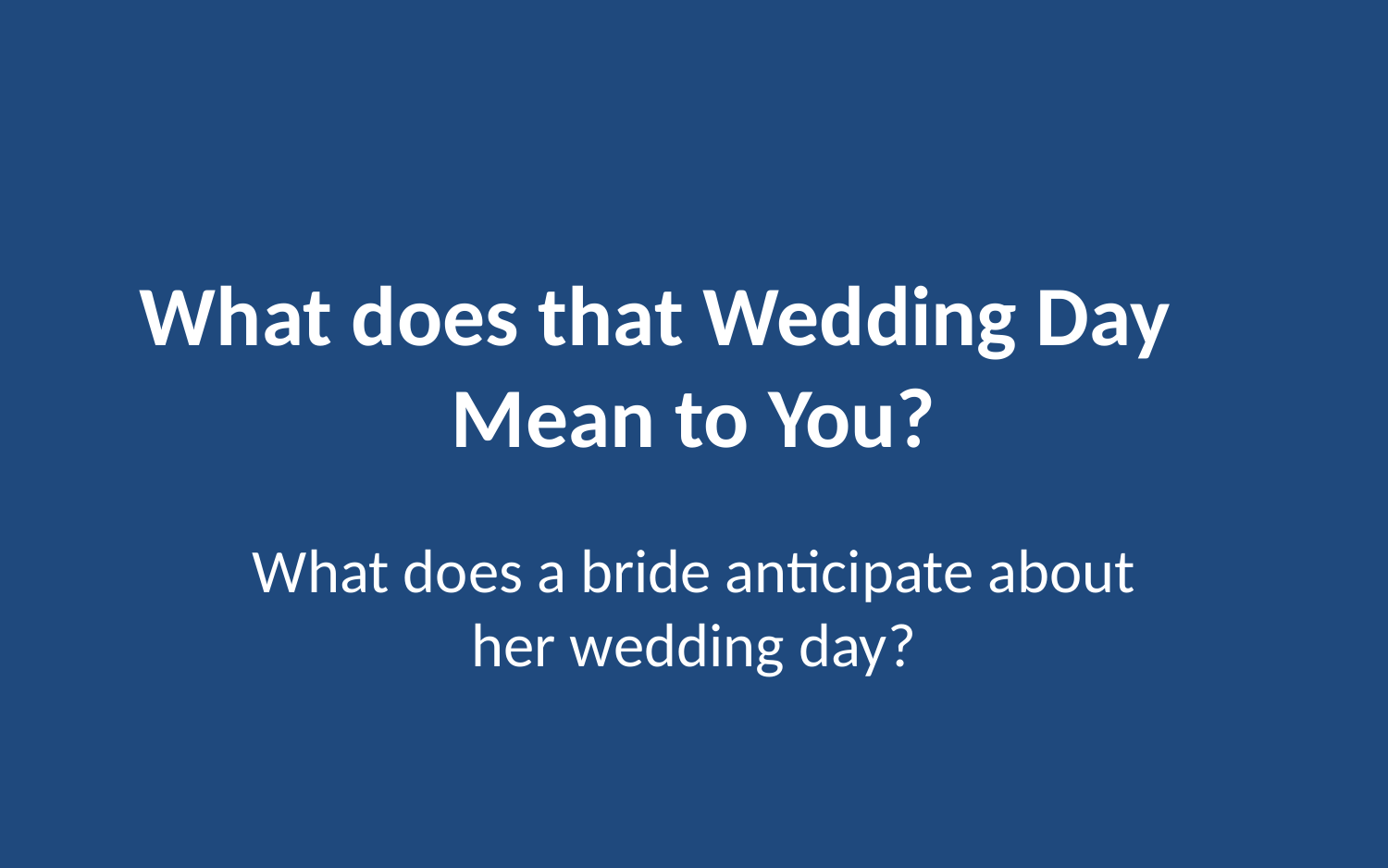

# What does that Wedding Day     Mean to You?
What does a bride anticipate about her wedding day?